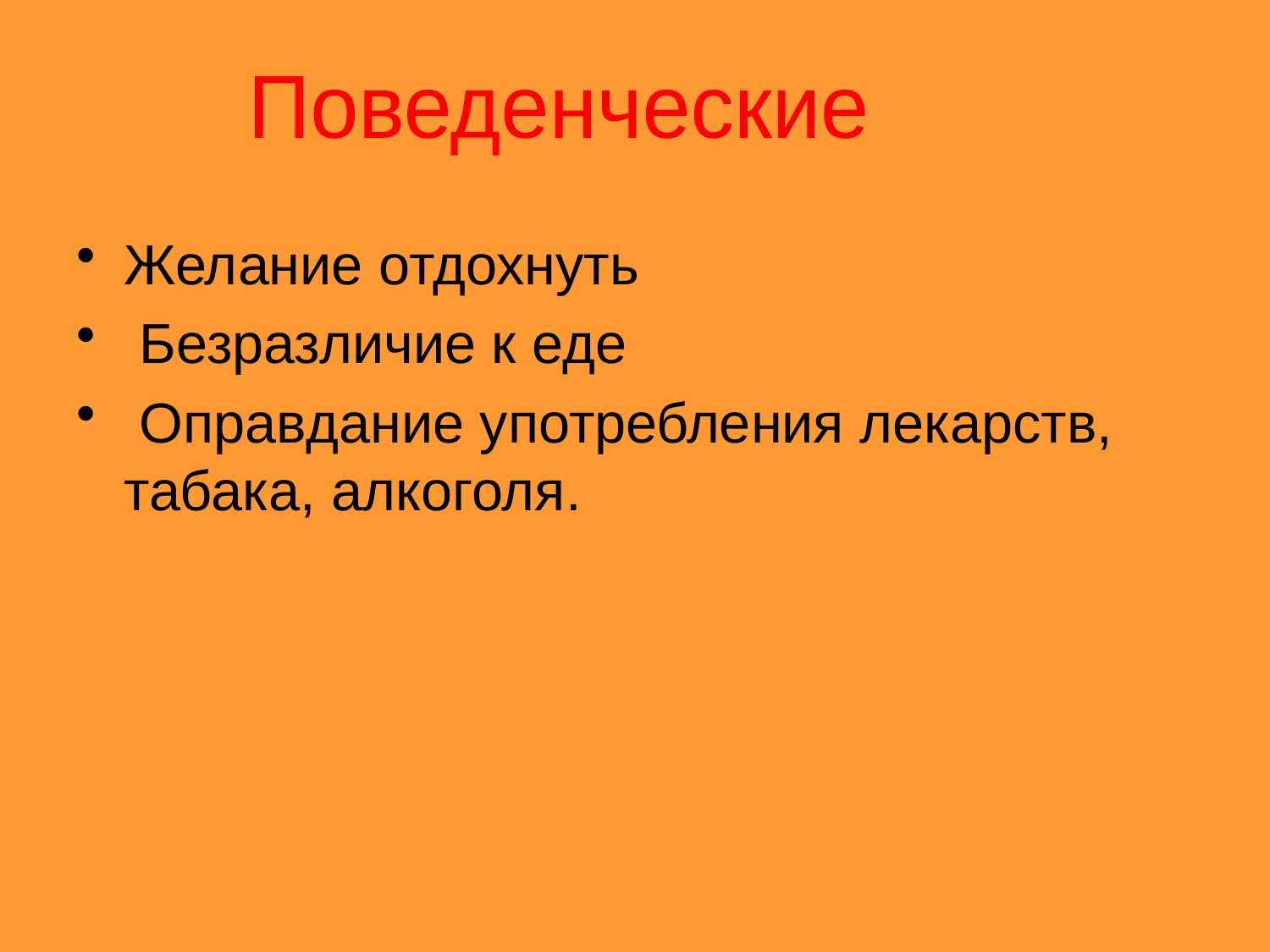

#
Поведенческие
Желание отдохнуть
 Безразличие к еде
 Оправдание употребления лекарств, табака, алкоголя.